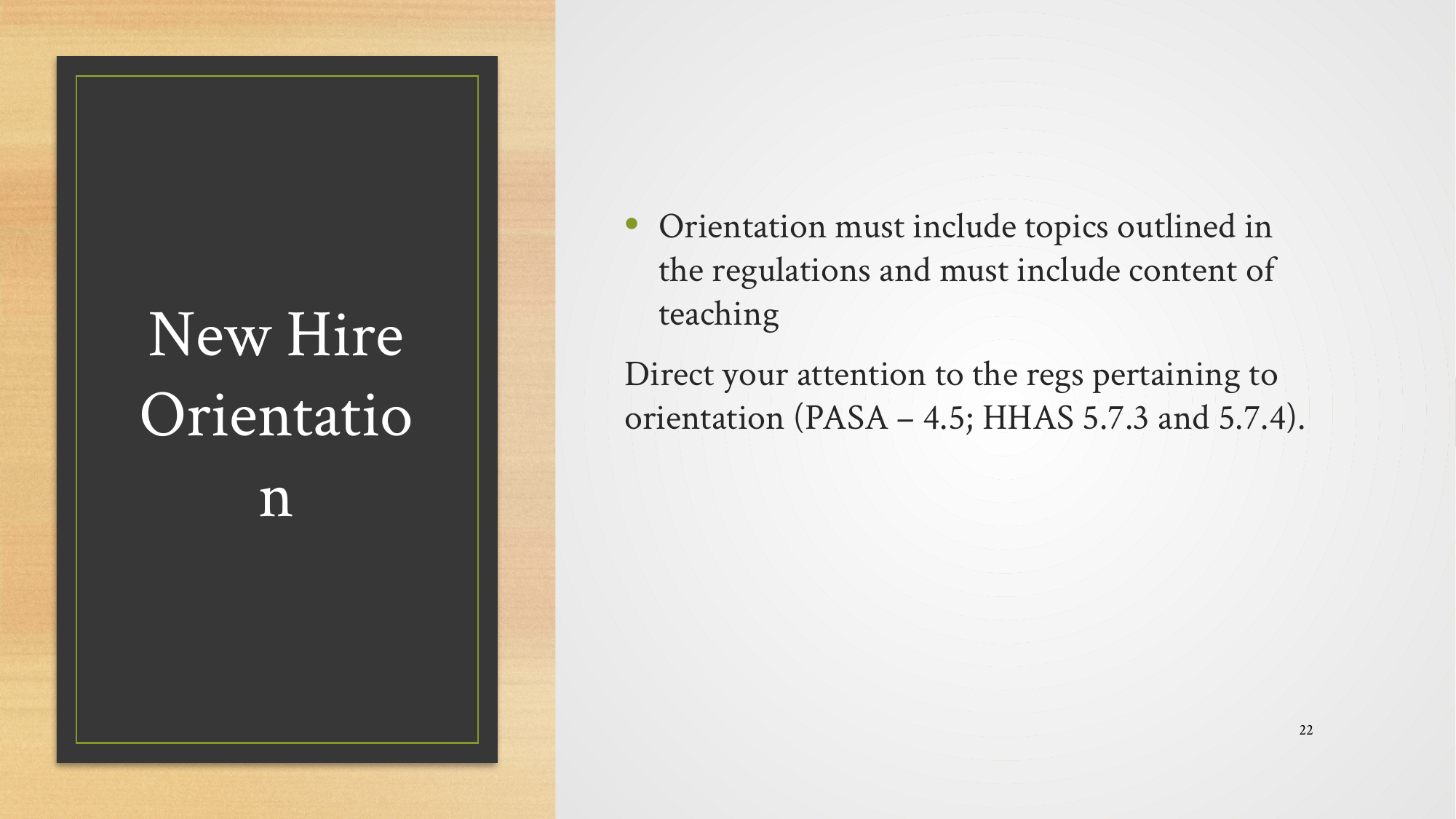

Orientation must include topics outlined in the regulations and must include content of teaching
Direct your attention to the regs pertaining to orientation (PASA – 4.5; HHAS 5.7.3 and 5.7.4).

# New Hire Orientation
22